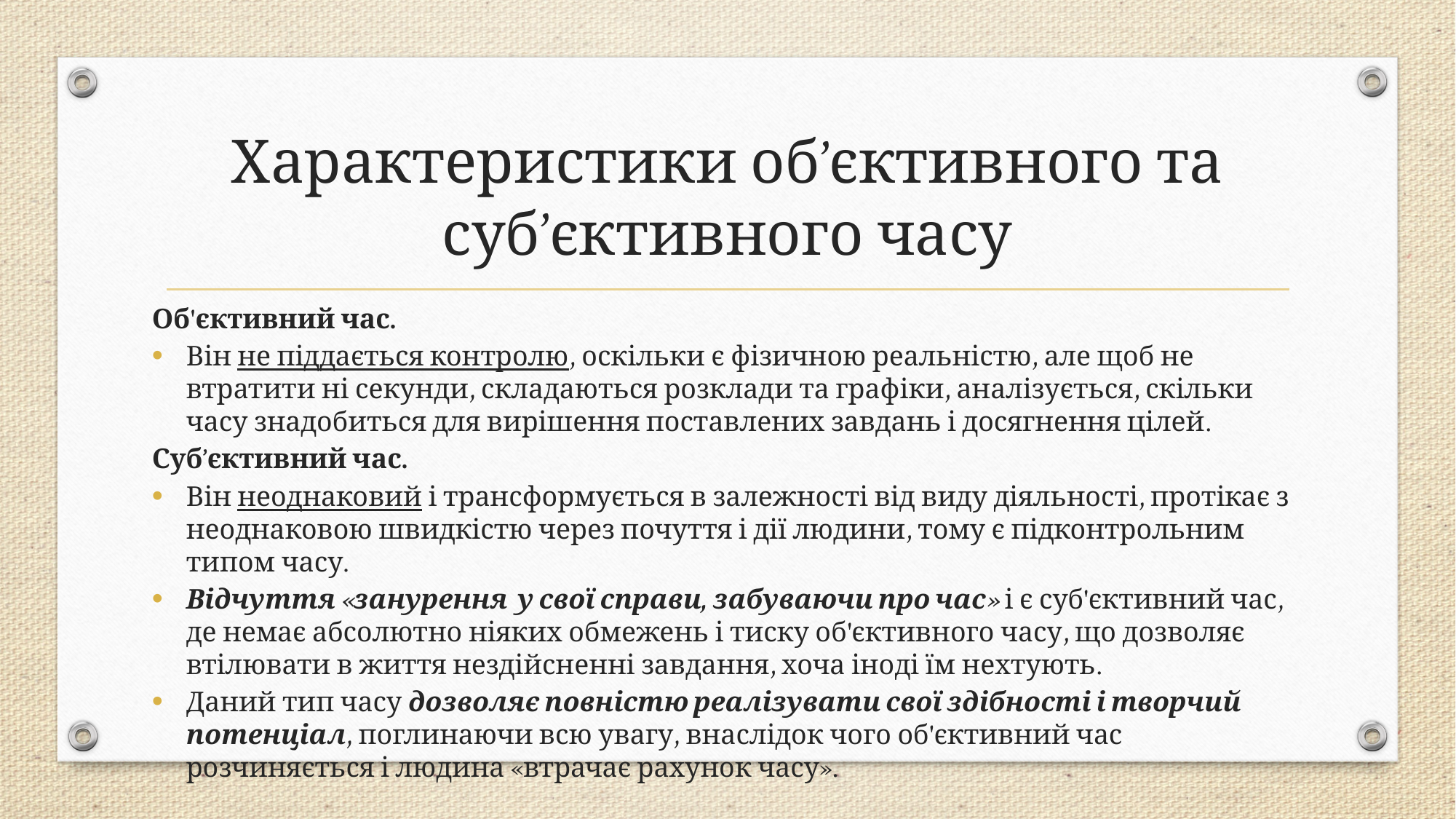

# Характеристики об’єктивного та суб’єктивного часу
Об'єктивний час.
Він не піддається контролю, оскільки є фізичною реальністю, але щоб не втратити ні секунди, складаються розклади та графіки, аналізується, скільки часу знадобиться для вирішення поставлених завдань і досягнення цілей.
Суб’єктивний час.
Він неоднаковий і трансформується в залежності від виду діяльності, протікає з неоднаковою швидкістю через почуття і дії людини, тому є підконтрольним типом часу.
Відчуття «занурення  у свої справи, забуваючи про час» і є суб'єктивний час, де немає абсолютно ніяких обмежень і тиску об'єктивного часу, що дозволяє втілювати в життя нездійсненні завдання, хоча іноді їм нехтують.
Даний тип часу дозволяє повністю реалізувати свої здібності і творчий потенціал, поглинаючи всю увагу, внаслідок чого об'єктивний час розчиняється і людина «втрачає рахунок часу».